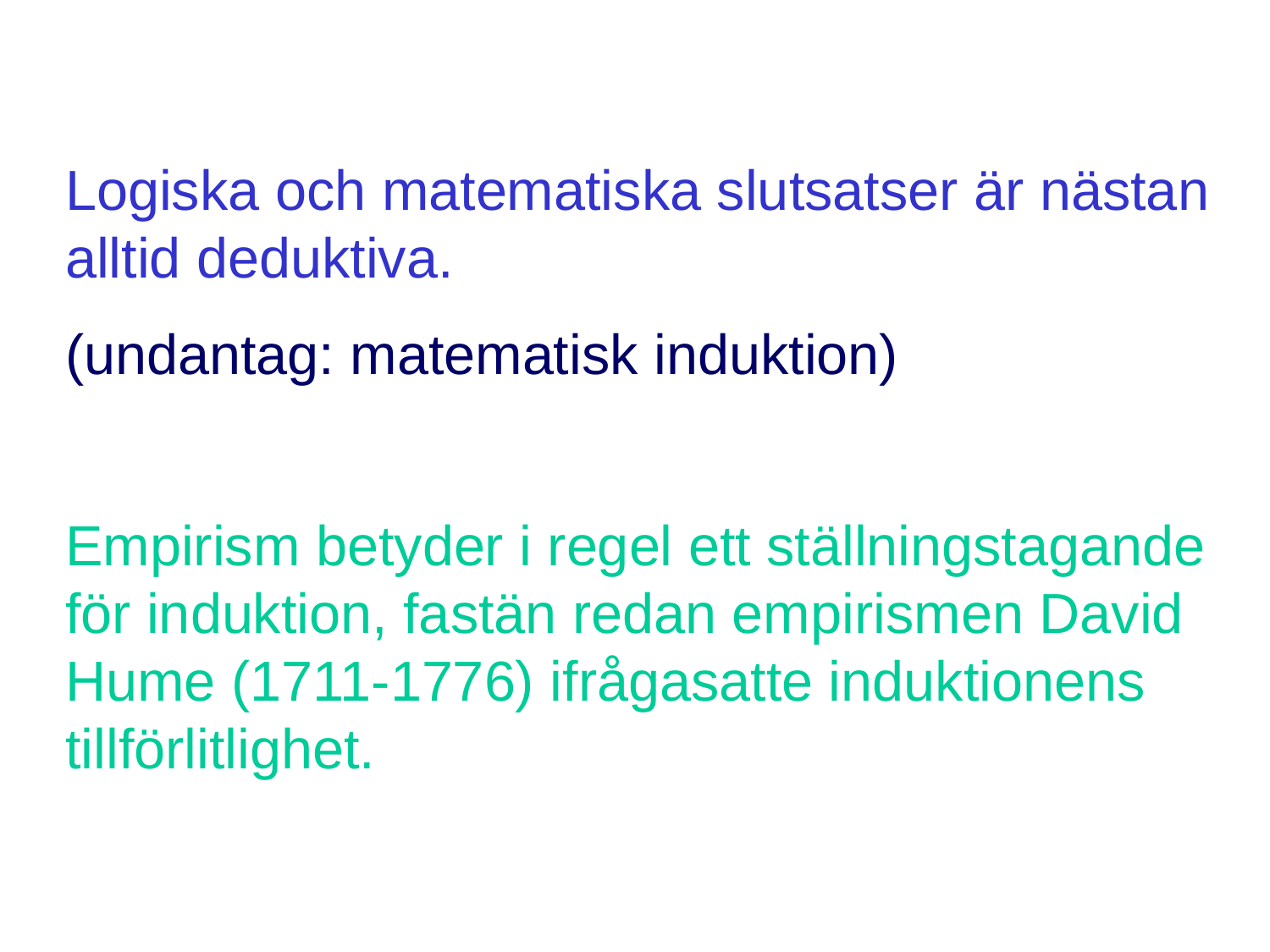

Logiska och matematiska slutsatser är nästan alltid deduktiva.
(undantag: matematisk induktion)

Empirism betyder i regel ett ställningstagande för induktion, fastän redan empirismen David Hume (1711-1776) ifrågasatte induktionens tillförlitlighet.